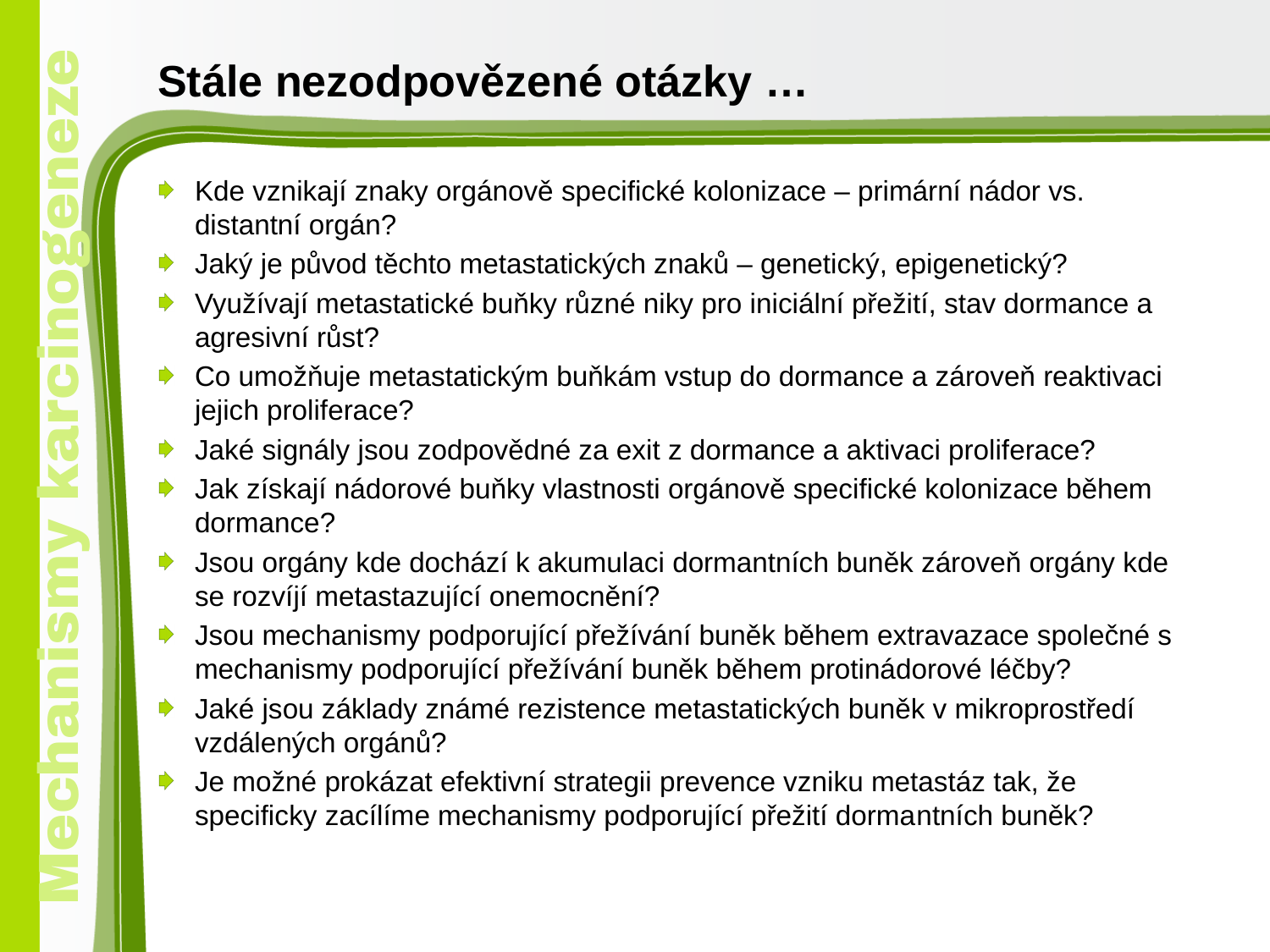

# Stále nezodpovězené otázky …
Kde vznikají znaky orgánově specifické kolonizace – primární nádor vs. distantní orgán?
Jaký je původ těchto metastatických znaků – genetický, epigenetický?
Využívají metastatické buňky různé niky pro iniciální přežití, stav dormance a agresivní růst?
Co umožňuje metastatickým buňkám vstup do dormance a zároveň reaktivaci jejich proliferace?
Jaké signály jsou zodpovědné za exit z dormance a aktivaci proliferace?
Jak získají nádorové buňky vlastnosti orgánově specifické kolonizace během dormance?
Jsou orgány kde dochází k akumulaci dormantních buněk zároveň orgány kde se rozvíjí metastazující onemocnění?
Jsou mechanismy podporující přežívání buněk během extravazace společné s mechanismy podporující přežívání buněk během protinádorové léčby?
Jaké jsou základy známé rezistence metastatických buněk v mikroprostředí vzdálených orgánů?
Je možné prokázat efektivní strategii prevence vzniku metastáz tak, že specificky zacílíme mechanismy podporující přežití dormantních buněk?